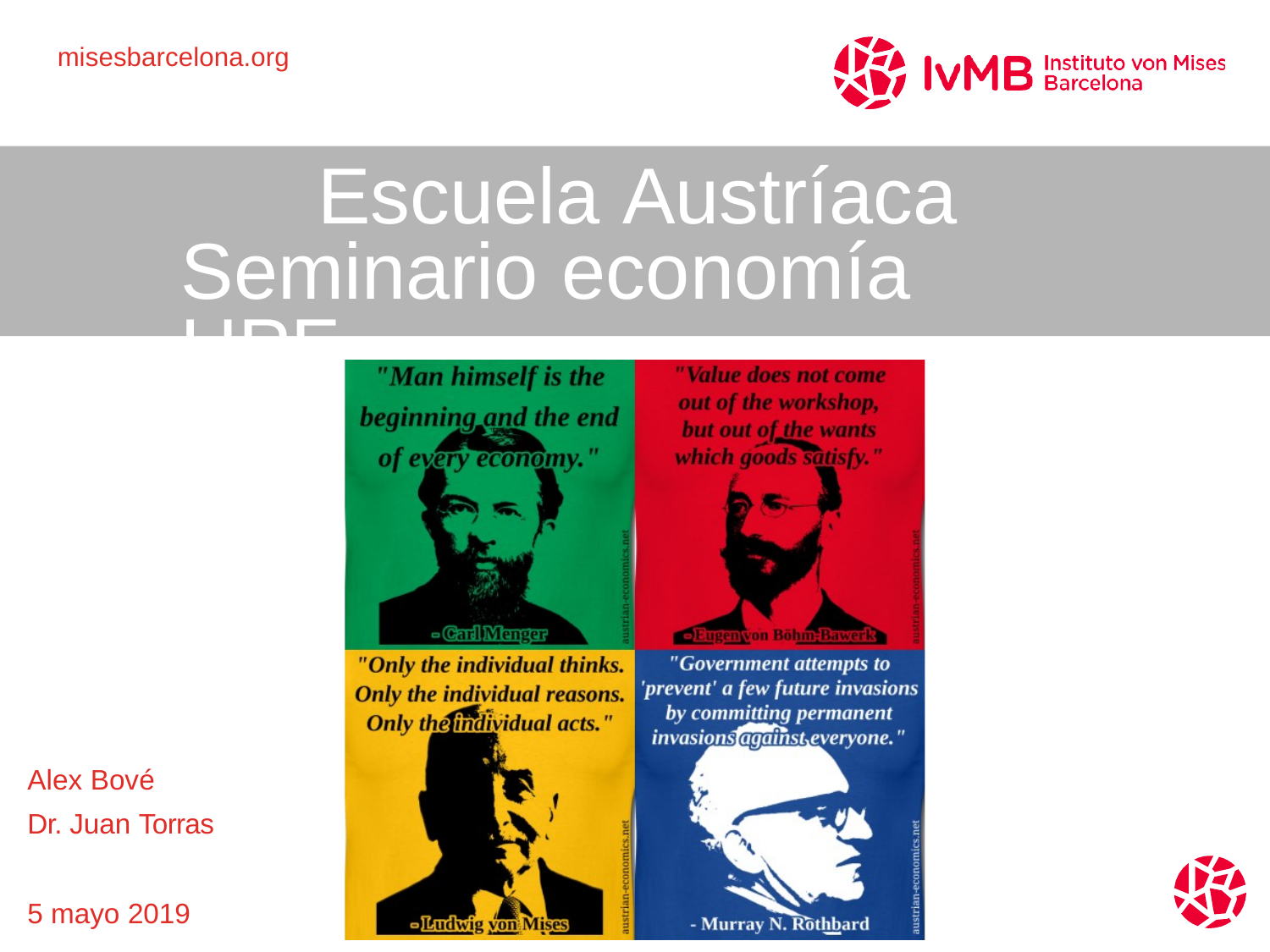

misesbarcelona.org

# Escuela Austríaca  Seminario	economía	UPF

Alex Bové
Dr. Juan Torras

5 mayo 2019

1